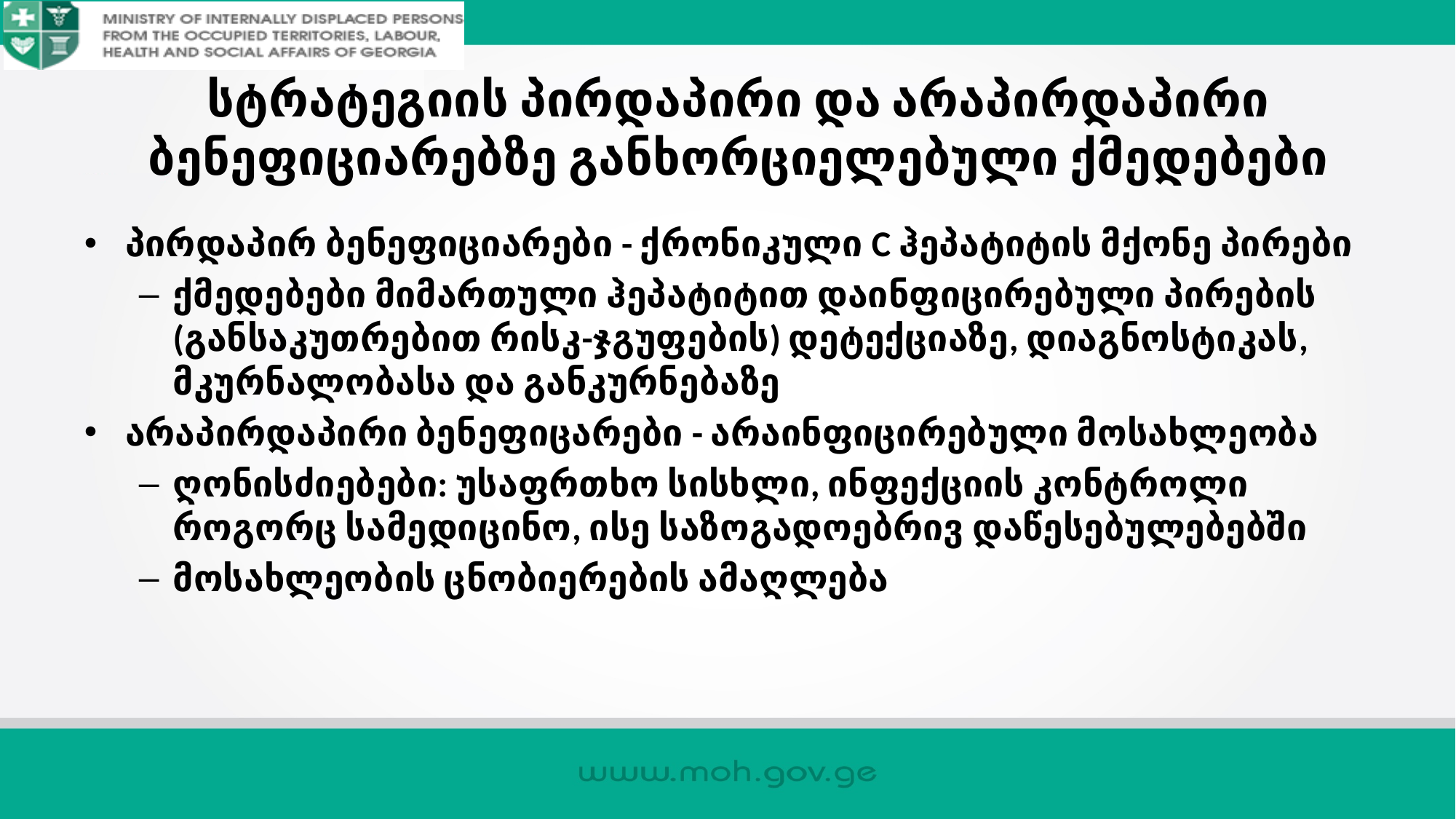

# სტრატეგიის პირდაპირი და არაპირდაპირი ბენეფიციარებზე განხორციელებული ქმედებები
პირდაპირ ბენეფიციარები - ქრონიკული C ჰეპატიტის მქონე პირები
ქმედებები მიმართული ჰეპატიტით დაინფიცირებული პირების (განსაკუთრებით რისკ-ჯგუფების) დეტექციაზე, დიაგნოსტიკას, მკურნალობასა და განკურნებაზე
არაპირდაპირი ბენეფიცარები - არაინფიცირებული მოსახლეობა
ღონისძიებები: უსაფრთხო სისხლი, ინფექციის კონტროლი როგორც სამედიცინო, ისე საზოგადოებრივ დაწესებულებებში
მოსახლეობის ცნობიერების ამაღლება